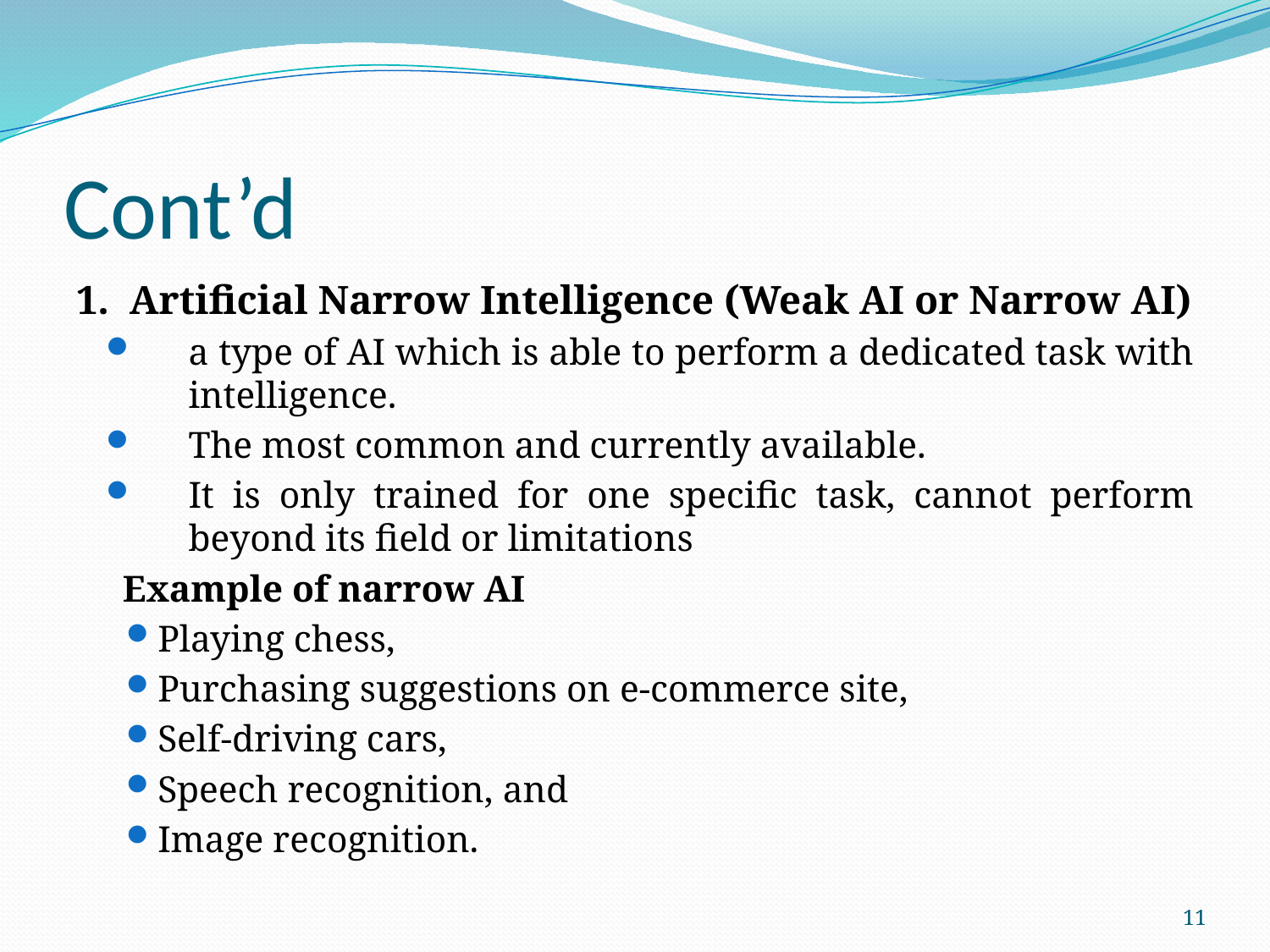

# Cont’d
1.  Artificial Narrow Intelligence (Weak AI or Narrow AI)
a type of AI which is able to perform a dedicated task with intelligence.
The most common and currently available.
It is only trained for one specific task, cannot perform beyond its field or limitations
Example of narrow AI
Playing chess,
Purchasing suggestions on e-commerce site,
Self-driving cars,
Speech recognition, and
Image recognition.

11